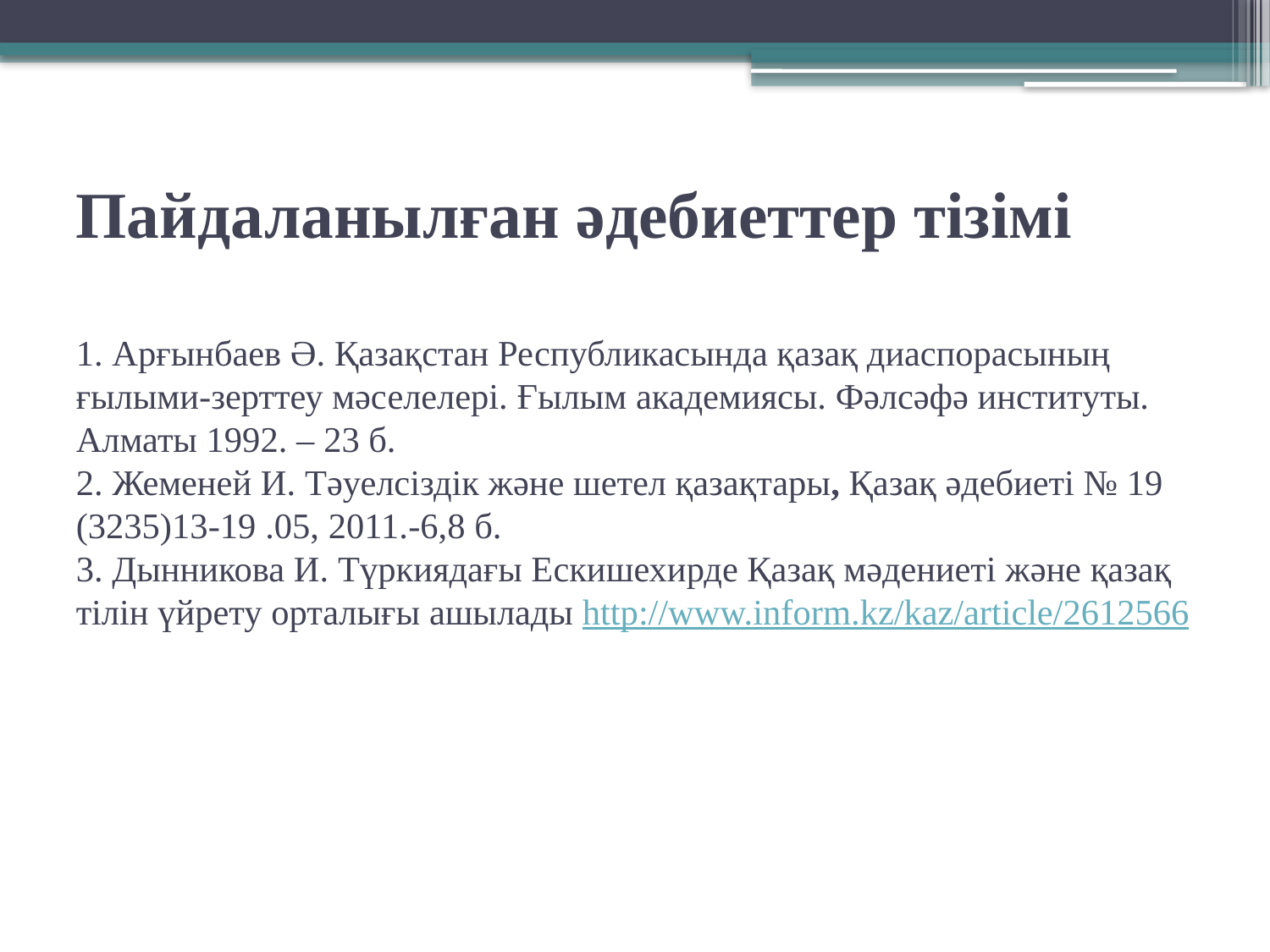

# Пайдаланылған әдебиеттер тізімі 1. Арғынбаев Ә. Қазақстан Республикасында қазақ диаспорасының ғылыми-зерттеу мәселелері. Ғылым академиясы. Фәлсәфә институты. Алматы 1992. – 23 б. 2. Жеменей И. Тәуелсіздік және шетел қазақтары, Қазақ әдебиеті № 19 (3235)13-19 .05, 2011.-6,8 б. 3. Дынникова И. Түркиядағы Ескишехирде Қазақ мәдениеті және қазақ тілін үйрету орталығы ашылады http://www.inform.kz/kaz/article/2612566